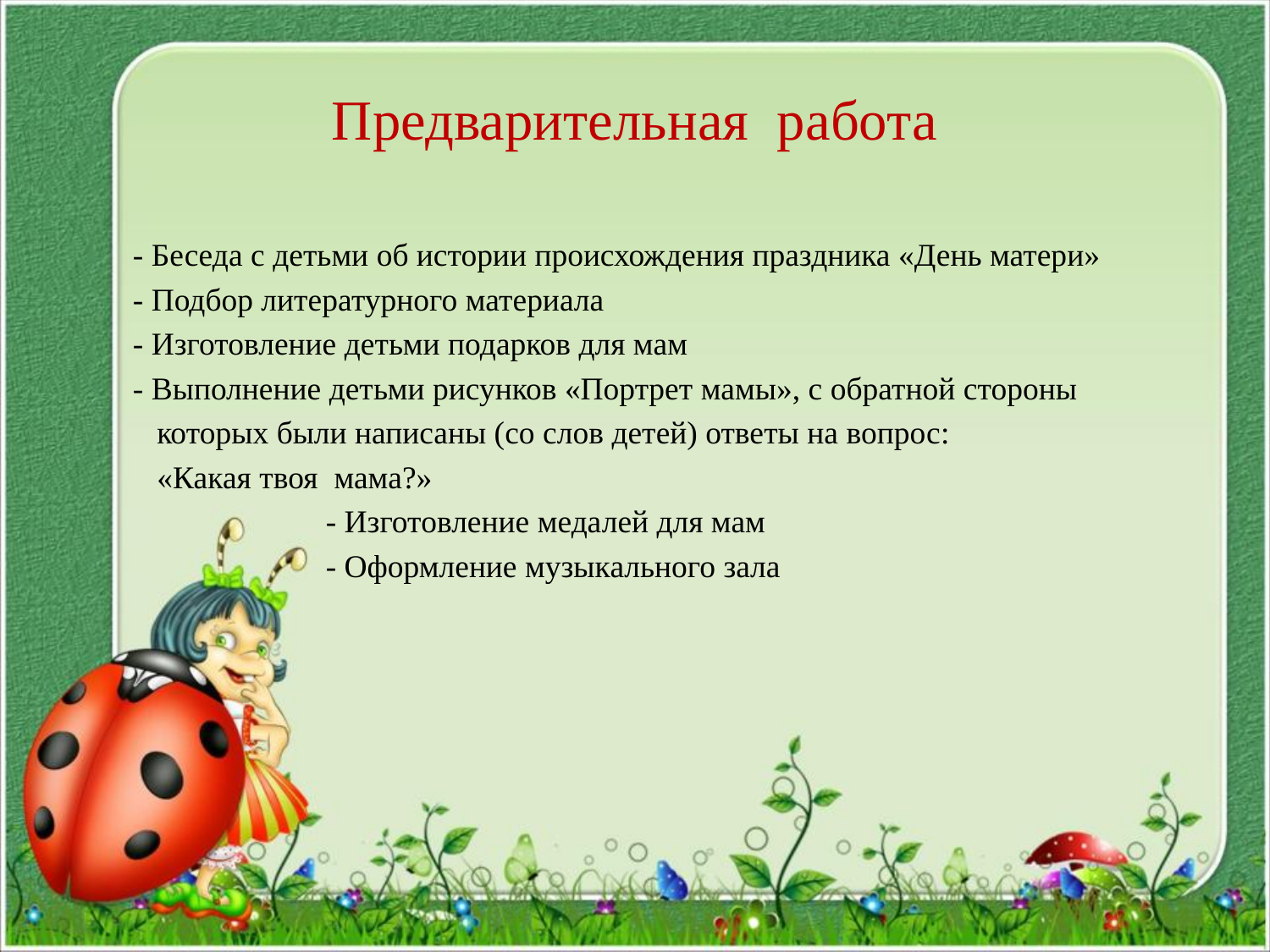

# Предварительная  работа
          - Беседа с детьми об истории происхождения праздника «День матери»
          - Подбор литературного материала
          - Изготовление детьми подарков для мам
          - Выполнение детьми рисунков «Портрет мамы», с обратной стороны
             которых были написаны (со слов детей) ответы на вопрос:
             «Какая твоя  мама?»
                                  - Изготовление медалей для мам
                                  - Оформление музыкального зала